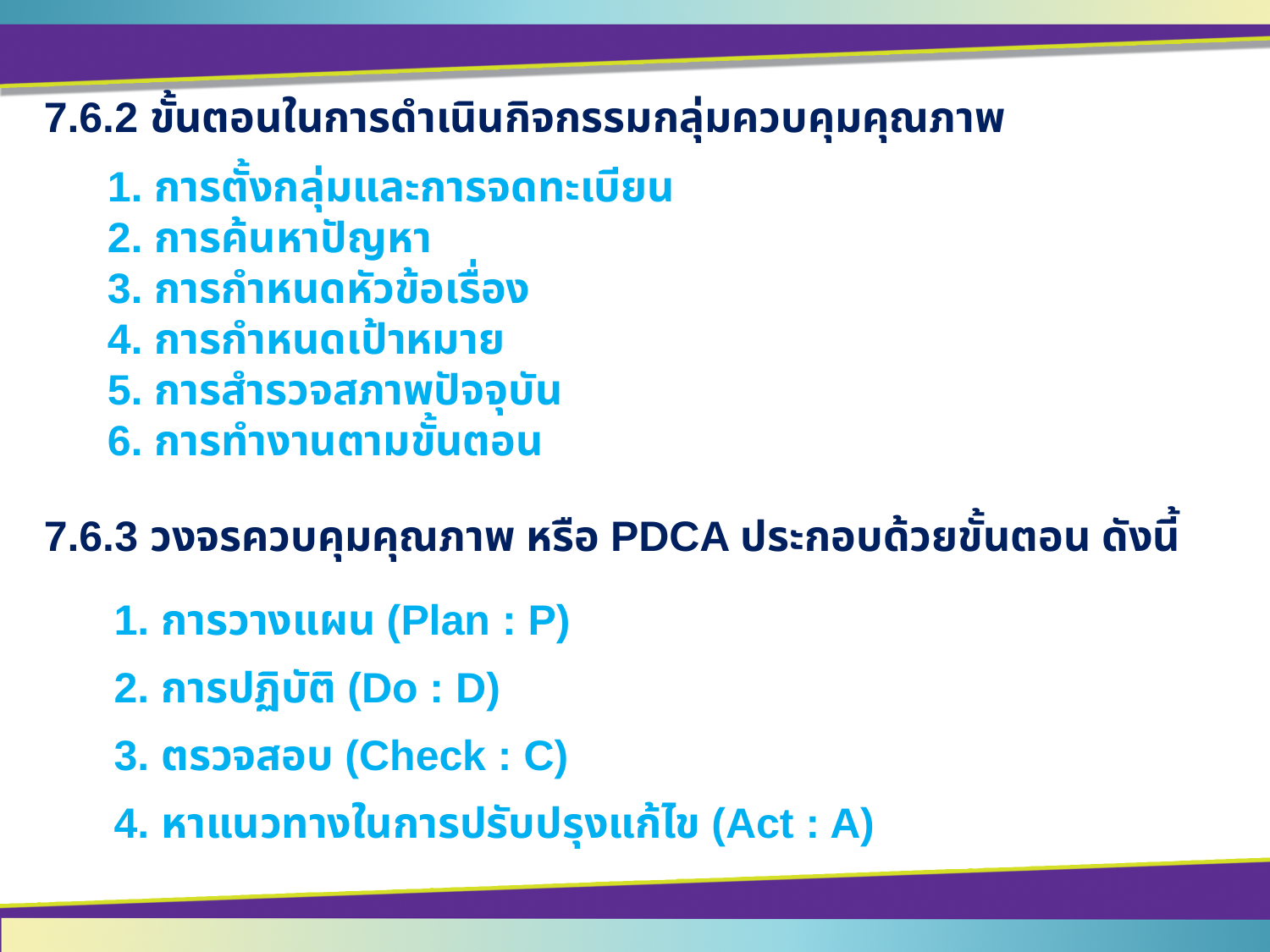

7.6.2 ขั้นตอนในการดำเนินกิจกรรมกลุ่มควบคุมคุณภาพ
1. การตั้งกลุ่มและการจดทะเบียน
2. การค้นหาปัญหา
3. การกำหนดหัวข้อเรื่อง
4. การกำหนดเป้าหมาย
5. การสำรวจสภาพปัจจุบัน
6. การทำงานตามขั้นตอน
7.6.3 วงจรควบคุมคุณภาพ หรือ PDCA ประกอบด้วยขั้นตอน ดังนี้
	1. การวางแผน (Plan : P)

	2. การปฏิบัติ (Do : D)

	3. ตรวจสอบ (Check : C)

	4. หาแนวทางในการปรับปรุงแก้ไข (Act : A)